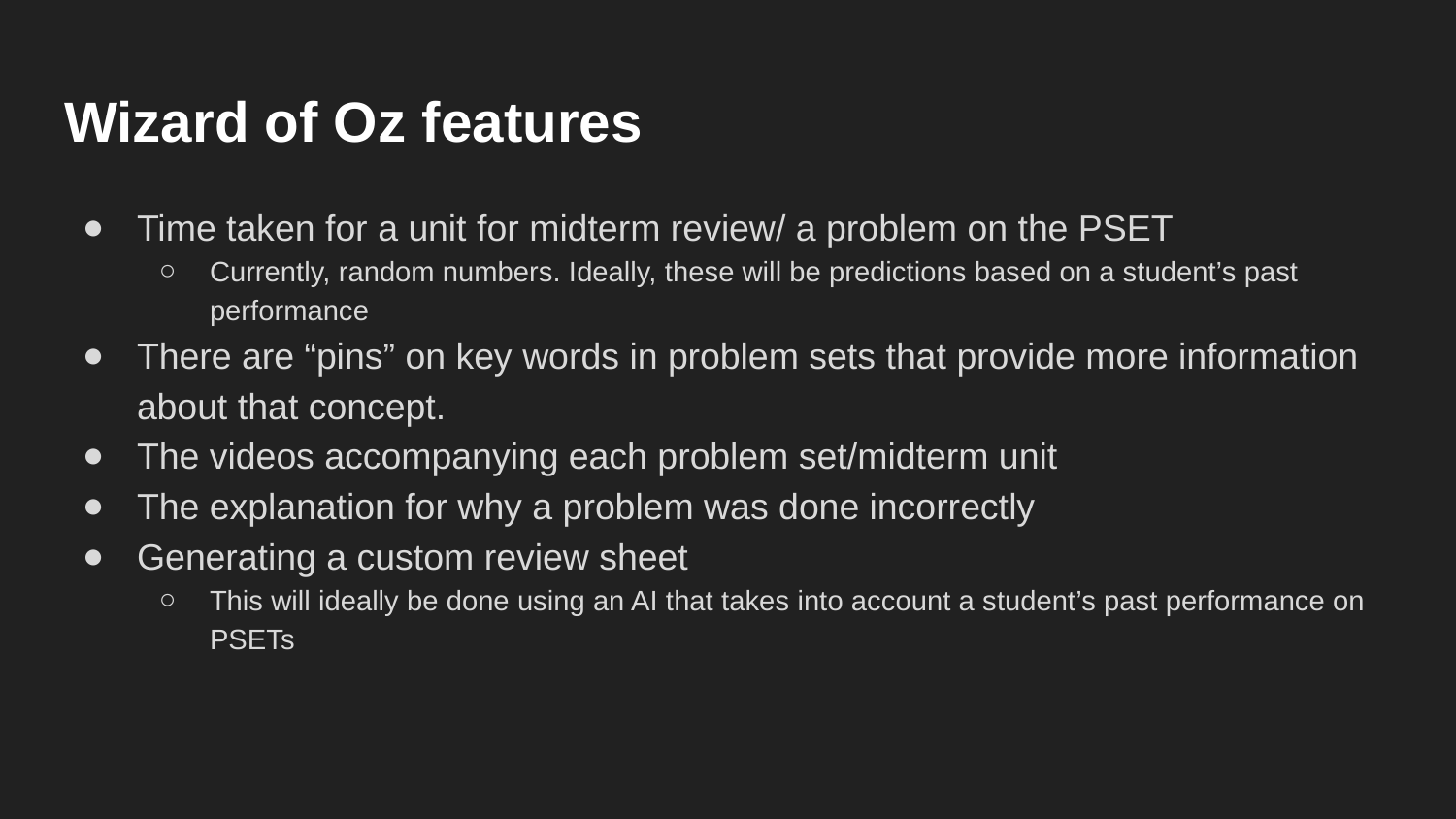

# Wizard of Oz features
Time taken for a unit for midterm review/ a problem on the PSET
Currently, random numbers. Ideally, these will be predictions based on a student’s past performance
There are “pins” on key words in problem sets that provide more information about that concept.
The videos accompanying each problem set/midterm unit
The explanation for why a problem was done incorrectly
Generating a custom review sheet
This will ideally be done using an AI that takes into account a student’s past performance on PSETs